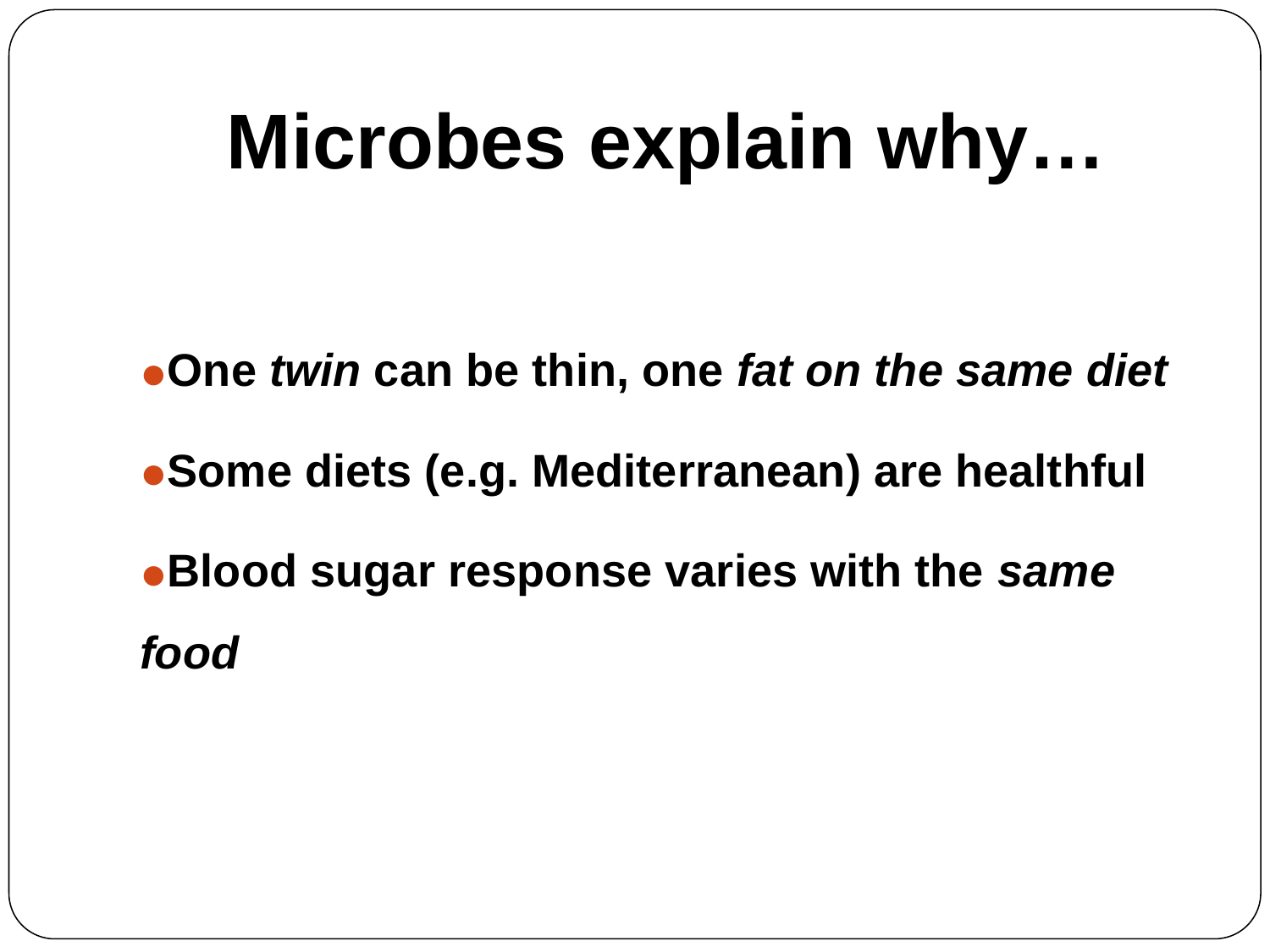

# Microbes explain why…
One twin can be thin, one fat on the same diet
Some diets (e.g. Mediterranean) are healthful
Blood sugar response varies with the same food